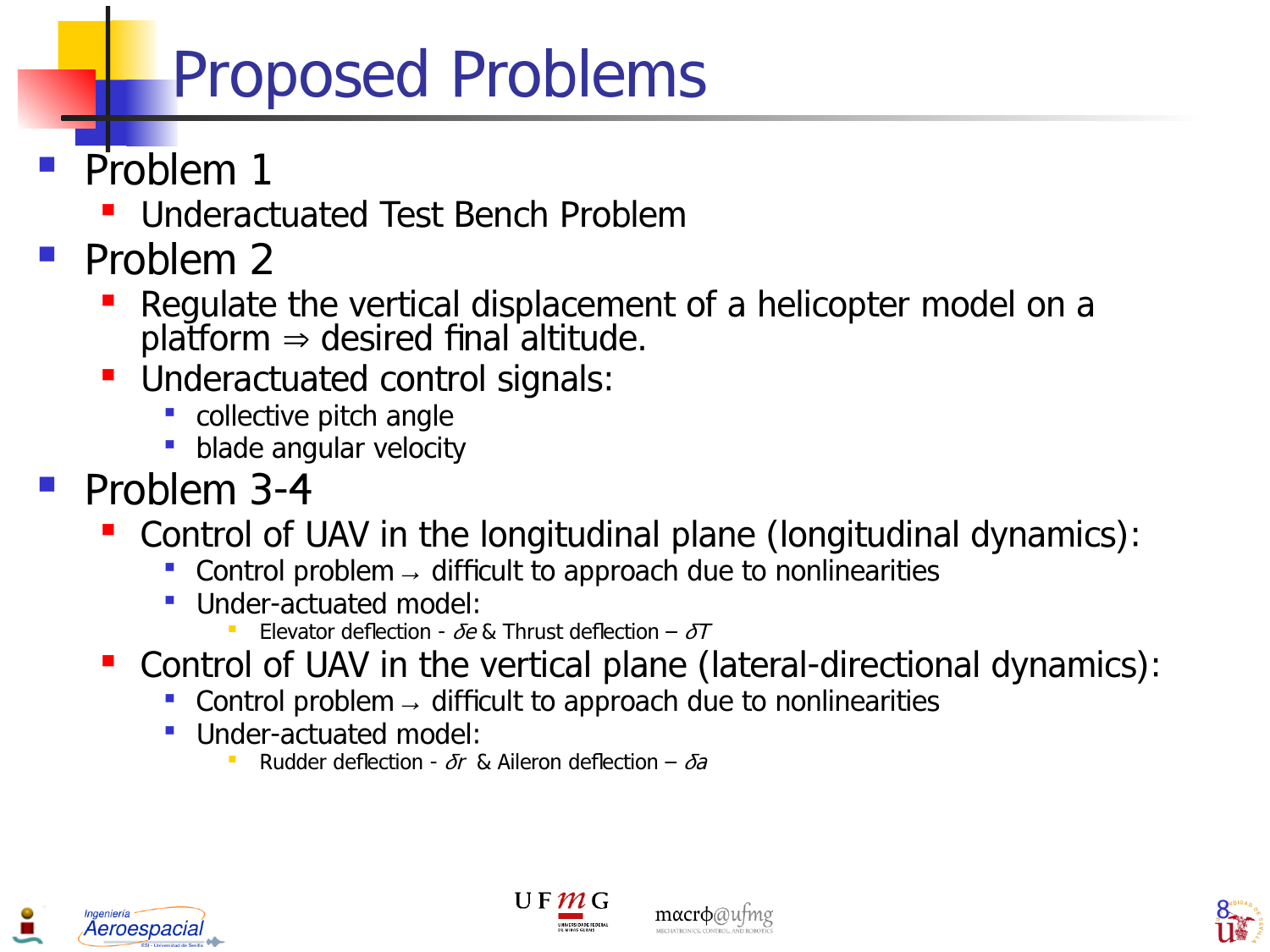

# Proposed Problems
Problem 1
Underactuated Test Bench Problem
Problem 2
Regulate the vertical displacement of a helicopter model on a platform ⇒ desired final altitude.
Underactuated control signals:
collective pitch angle
blade angular velocity
Problem 3-4
Control of UAV in the longitudinal plane (longitudinal dynamics):
Control problem→ difficult to approach due to nonlinearities
Under-actuated model:
Elevator deflection - δe & Thrust deflection – δT
Control of UAV in the vertical plane (lateral-directional dynamics):
Control problem→ difficult to approach due to nonlinearities
Under-actuated model:
Rudder deflection - δr  & Aileron deflection – δa
8